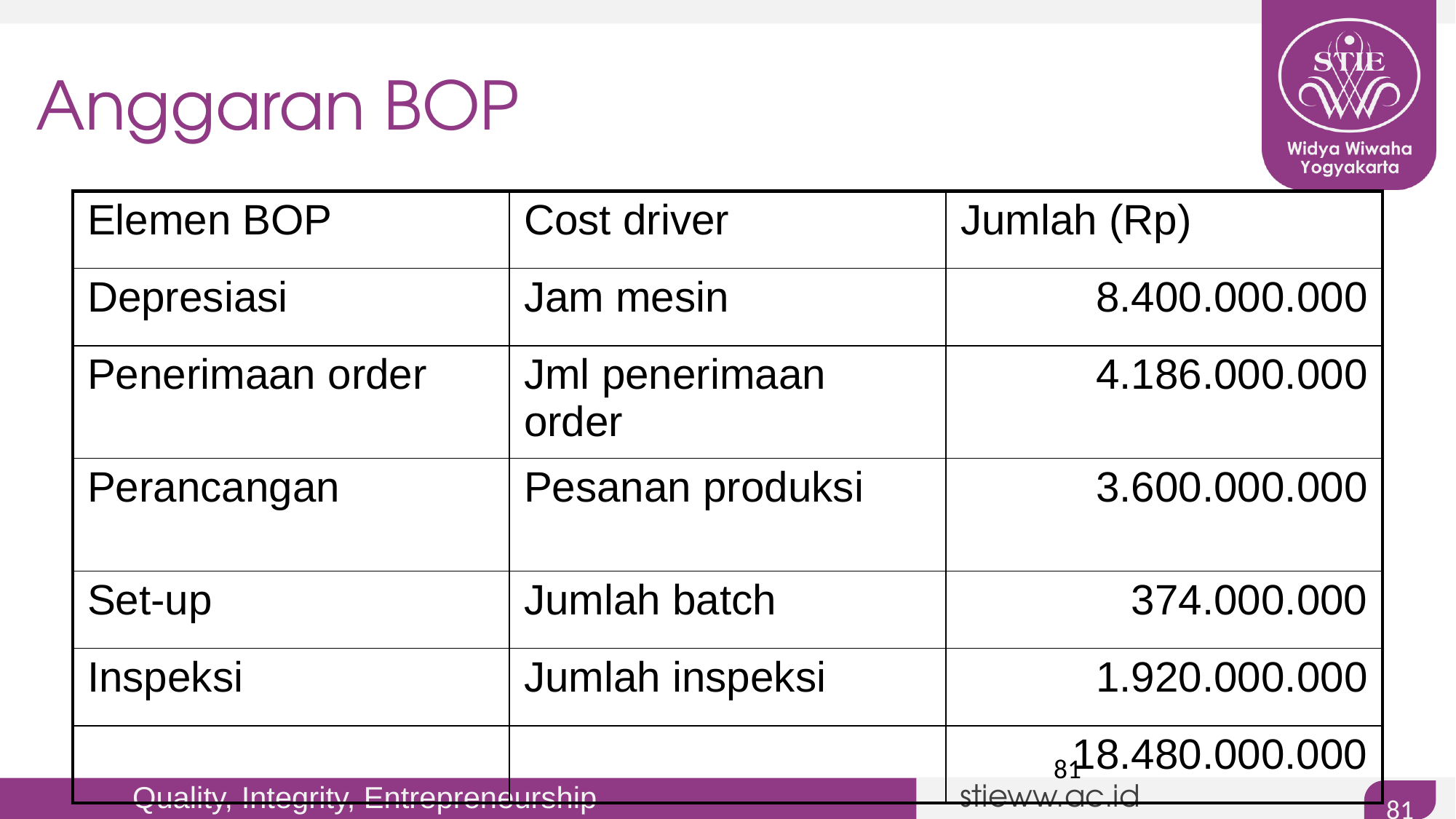

# Anggaran BOP
| Elemen BOP | Cost driver | Jumlah (Rp) |
| --- | --- | --- |
| Depresiasi | Jam mesin | 8.400.000.000 |
| Penerimaan order | Jml penerimaan order | 4.186.000.000 |
| Perancangan | Pesanan produksi | 3.600.000.000 |
| Set-up | Jumlah batch | 374.000.000 |
| Inspeksi | Jumlah inspeksi | 1.920.000.000 |
|  |  | 18.480.000.000 |

81